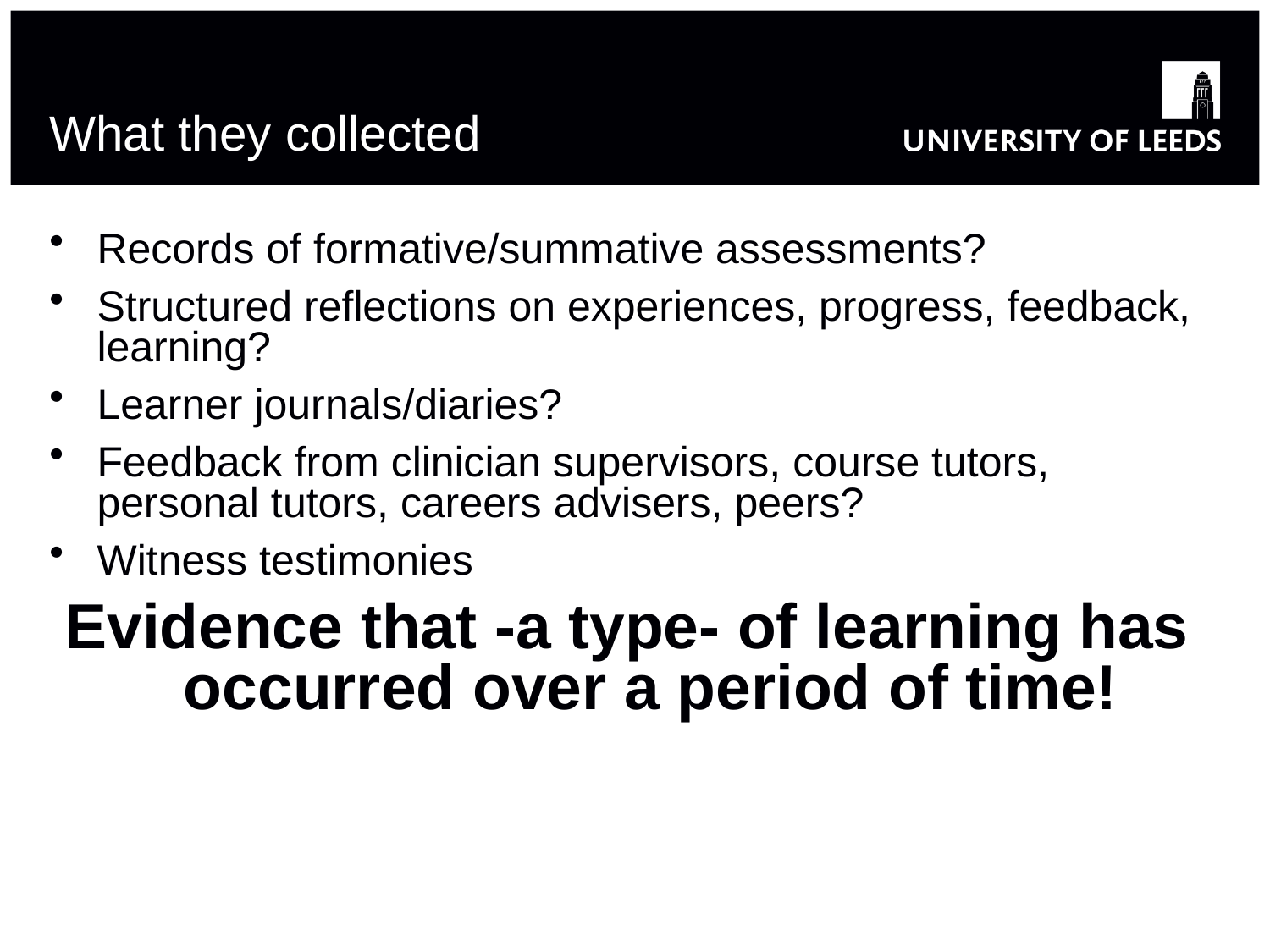

# What they collected
Records of formative/summative assessments?
Structured reflections on experiences, progress, feedback, learning?
Learner journals/diaries?
Feedback from clinician supervisors, course tutors, personal tutors, careers advisers, peers?
Witness testimonies
Evidence that -a type- of learning has occurred over a period of time!